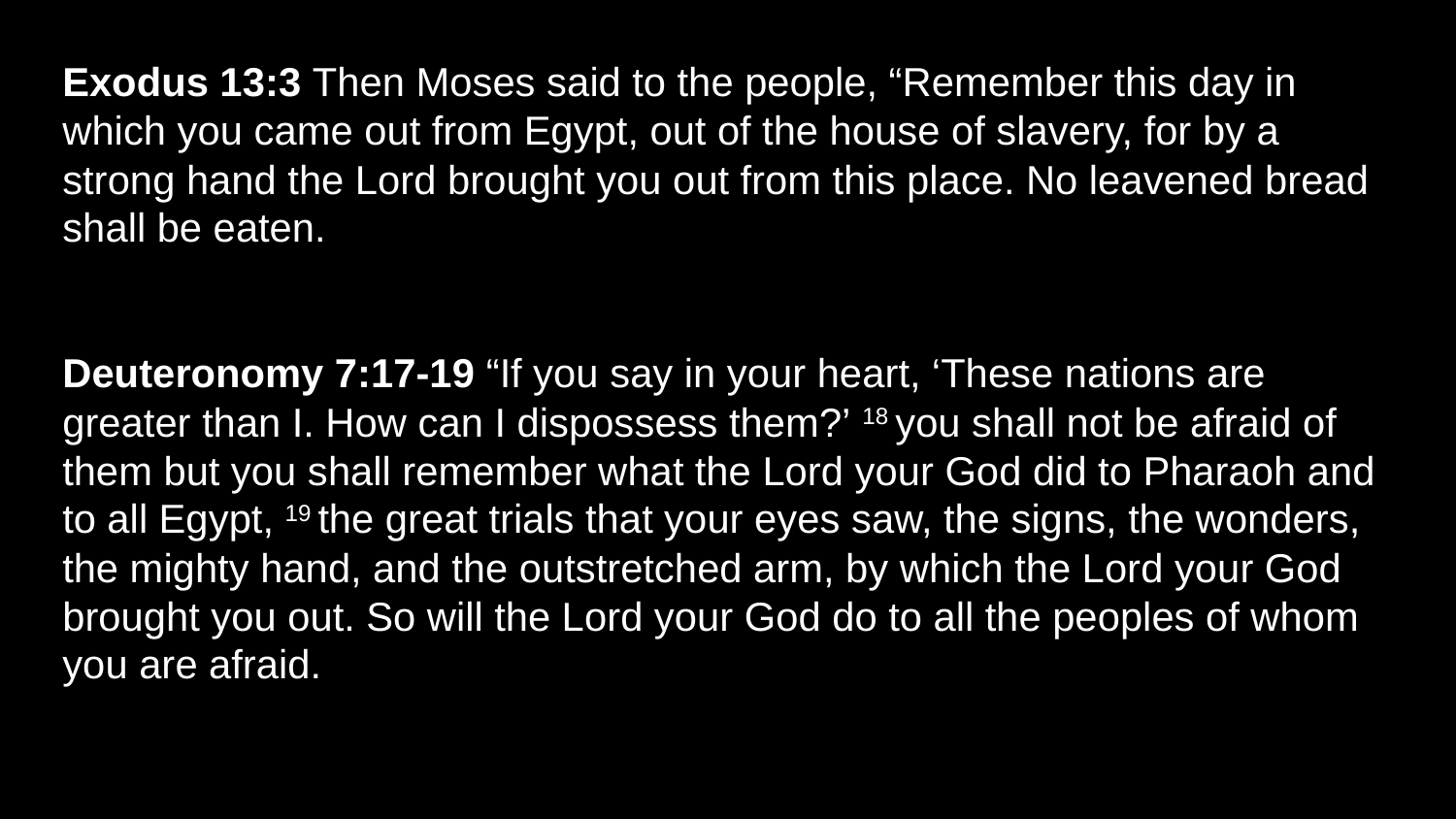

Exodus 13:3 Then Moses said to the people, “Remember this day in which you came out from Egypt, out of the house of slavery, for by a strong hand the Lord brought you out from this place. No leavened bread shall be eaten.

Deuteronomy 7:17-19 “If you say in your heart, ‘These nations are greater than I. How can I dispossess them?’ 18 you shall not be afraid of them but you shall remember what the Lord your God did to Pharaoh and to all Egypt, 19 the great trials that your eyes saw, the signs, the wonders, the mighty hand, and the outstretched arm, by which the Lord your God brought you out. So will the Lord your God do to all the peoples of whom you are afraid.